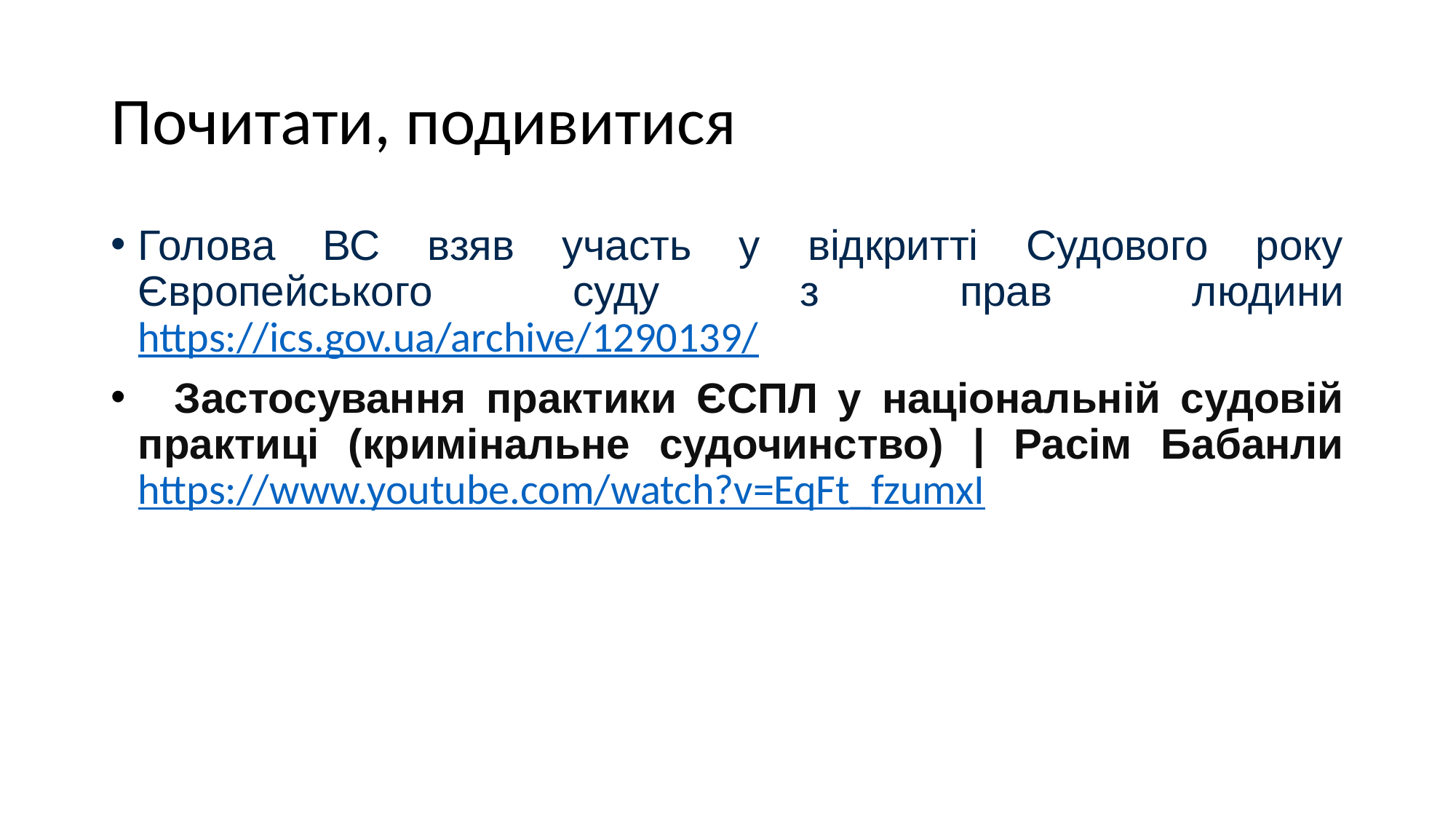

# Почитати, подивитися
Голова ВС взяв участь у відкритті Судового року Європейського суду з прав людини https://ics.gov.ua/archive/1290139/
  Застосування практики ЄСПЛ у національній судовій практиці (кримінальне судочинство) | Расім Бабанли https://www.youtube.com/watch?v=EqFt_fzumxI